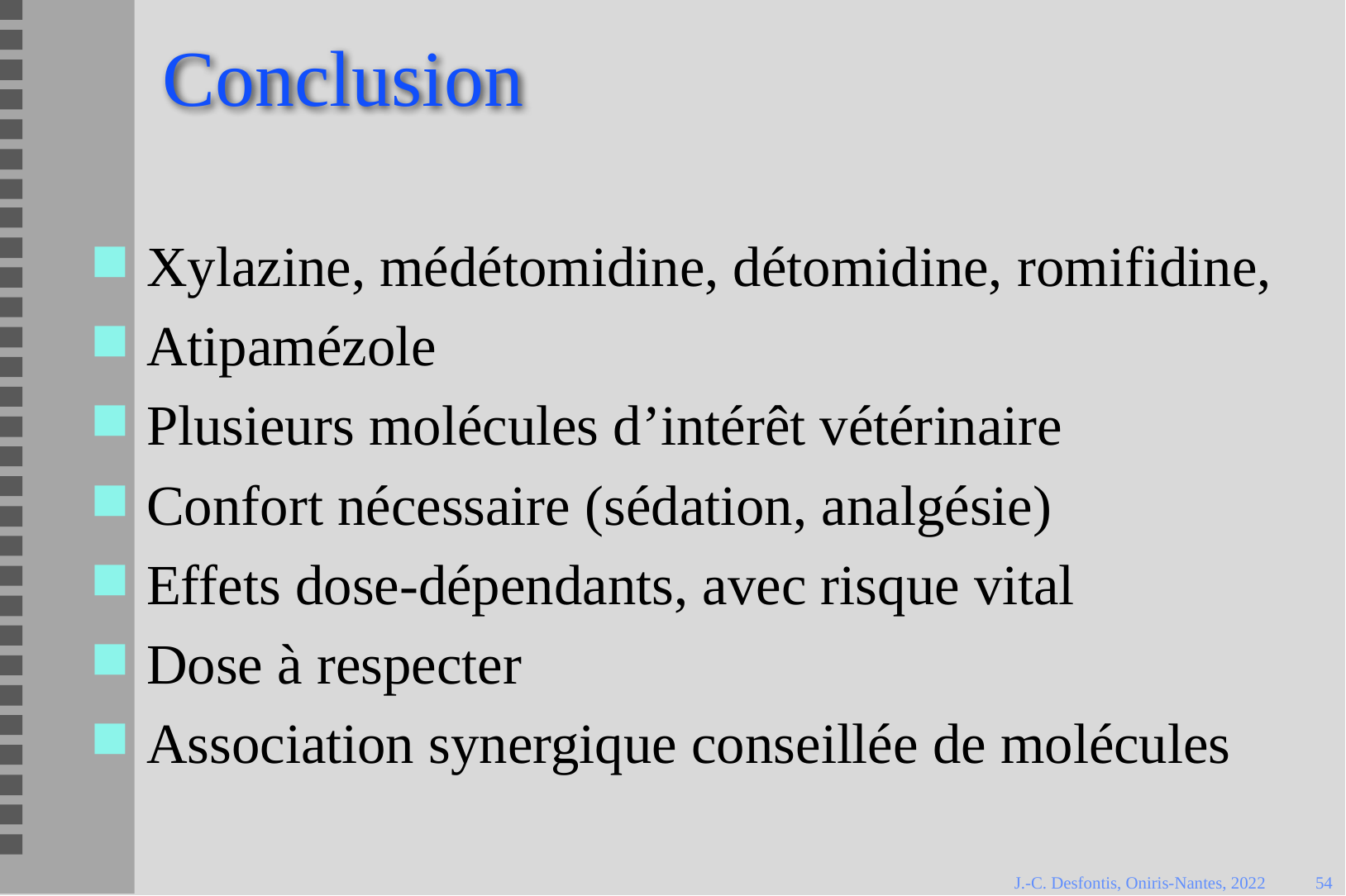

# Conclusion
Xylazine, médétomidine, détomidine, romifidine,
Atipamézole
Plusieurs molécules d’intérêt vétérinaire
Confort nécessaire (sédation, analgésie)
Effets dose-dépendants, avec risque vital
Dose à respecter
Association synergique conseillée de molécules
J.-C. Desfontis, Oniris-Nantes, 2022
54